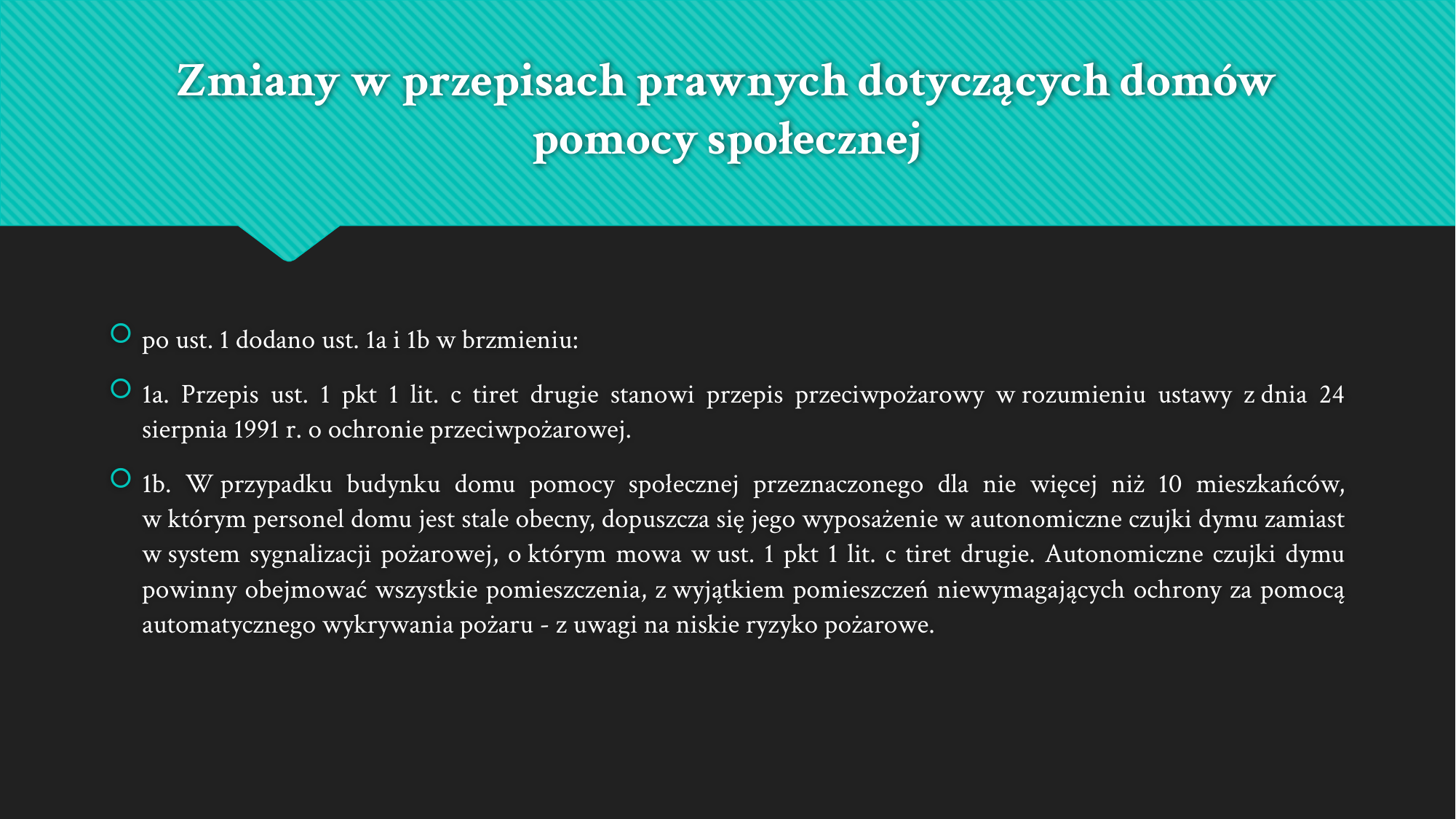

# Zmiany w przepisach prawnych dotyczących domów pomocy społecznej
po ust. 1 dodano ust. 1a i 1b w brzmieniu:
1a. Przepis ust. 1 pkt 1 lit. c tiret drugie stanowi przepis przeciwpożarowy w rozumieniu ustawy z dnia 24 sierpnia 1991 r. o ochronie przeciwpożarowej.
1b. W przypadku budynku domu pomocy społecznej przeznaczonego dla nie więcej niż 10 mieszkańców, w którym personel domu jest stale obecny, dopuszcza się jego wyposażenie w autonomiczne czujki dymu zamiast w system sygnalizacji pożarowej, o którym mowa w ust. 1 pkt 1 lit. c tiret drugie. Autonomiczne czujki dymu powinny obejmować wszystkie pomieszczenia, z wyjątkiem pomieszczeń niewymagających ochrony za pomocą automatycznego wykrywania pożaru - z uwagi na niskie ryzyko pożarowe.